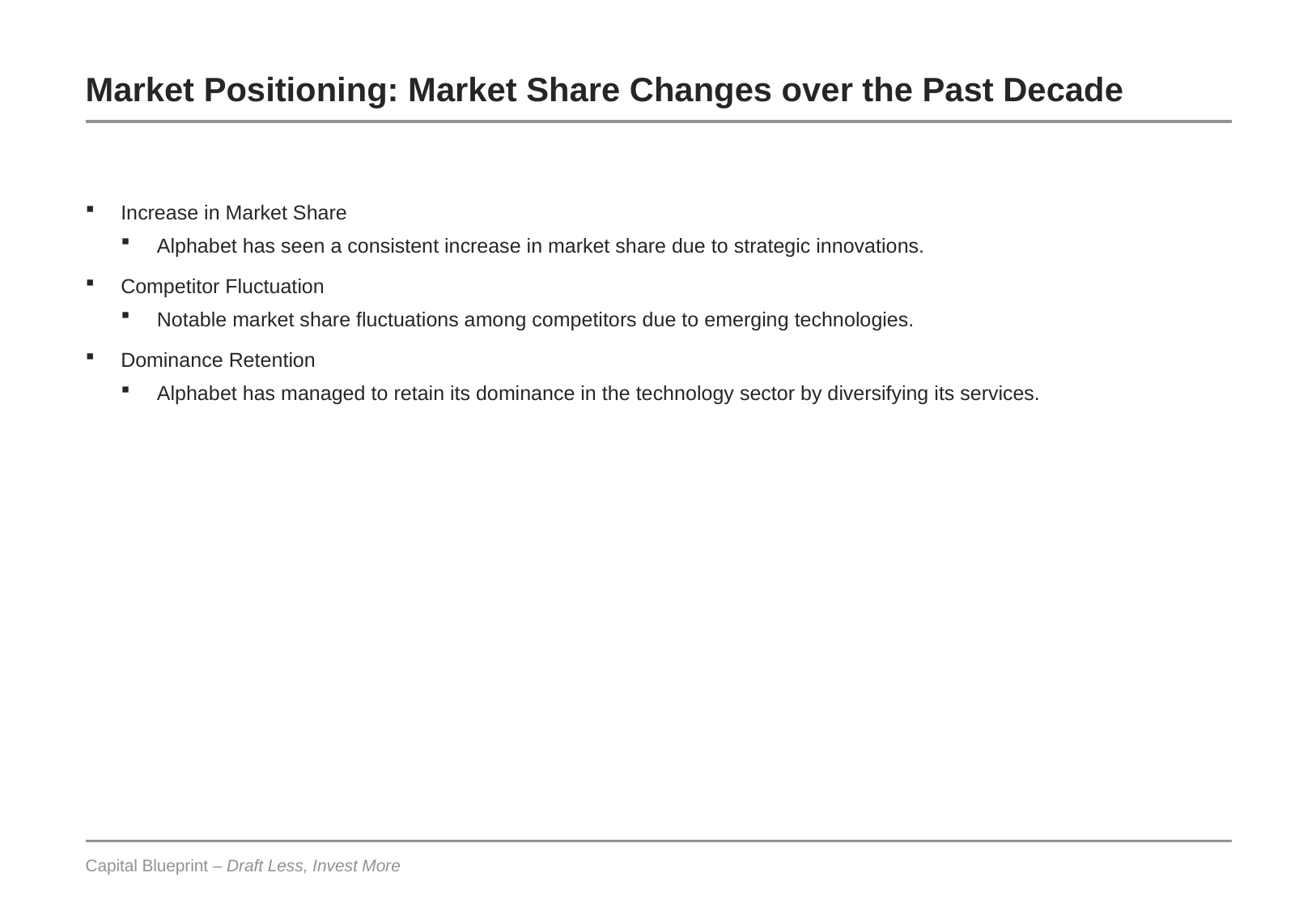

# Market Positioning: Market Share Changes over the Past Decade

Increase in Market Share
Alphabet has seen a consistent increase in market share due to strategic innovations.
Competitor Fluctuation
Notable market share fluctuations among competitors due to emerging technologies.
Dominance Retention
Alphabet has managed to retain its dominance in the technology sector by diversifying its services.